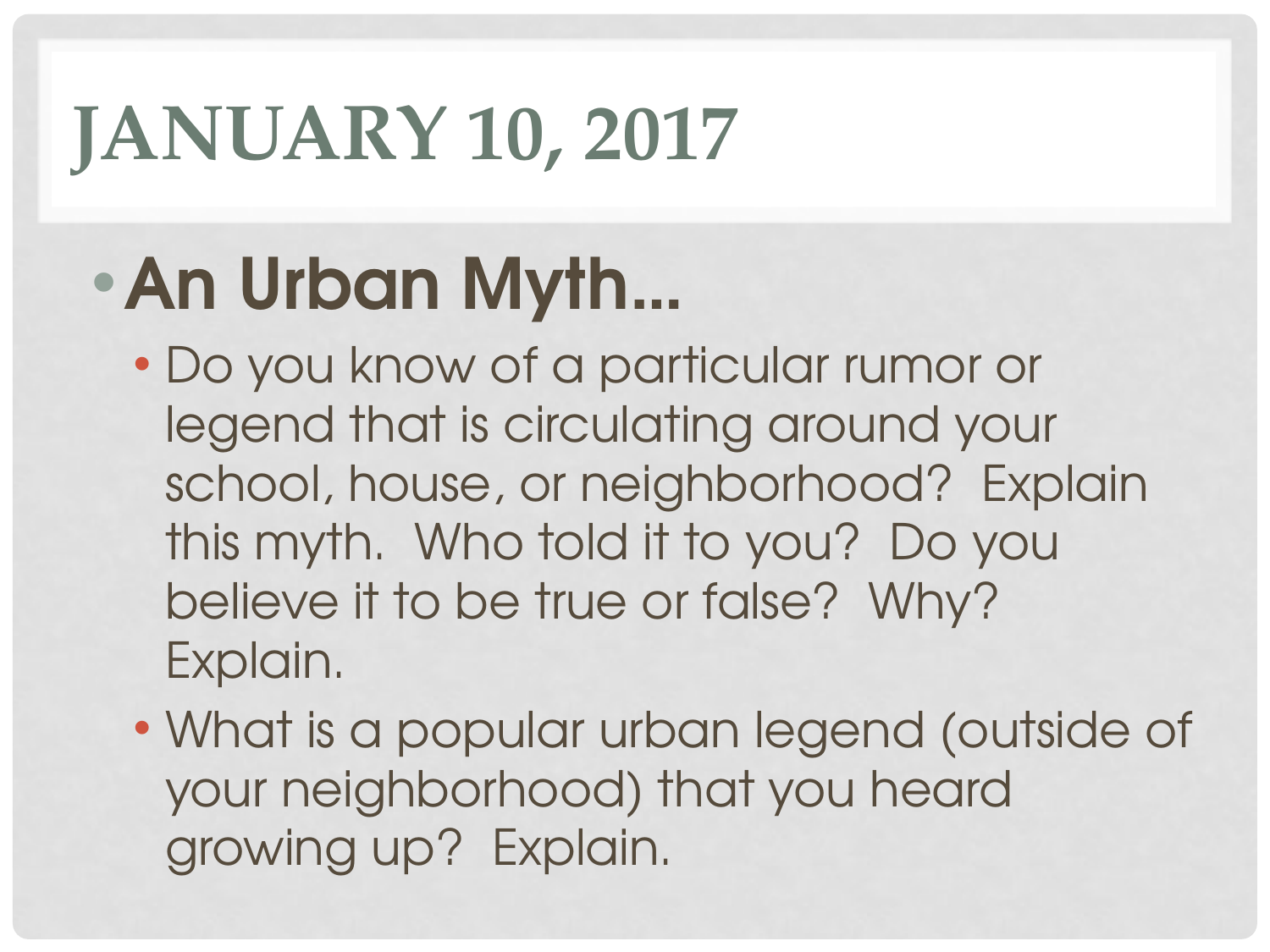

# January 10, 2017
An Urban Myth…
Do you know of a particular rumor or legend that is circulating around your school, house, or neighborhood?  Explain this myth.  Who told it to you?  Do you believe it to be true or false?  Why?  Explain.
What is a popular urban legend (outside of your neighborhood) that you heard growing up?  Explain.